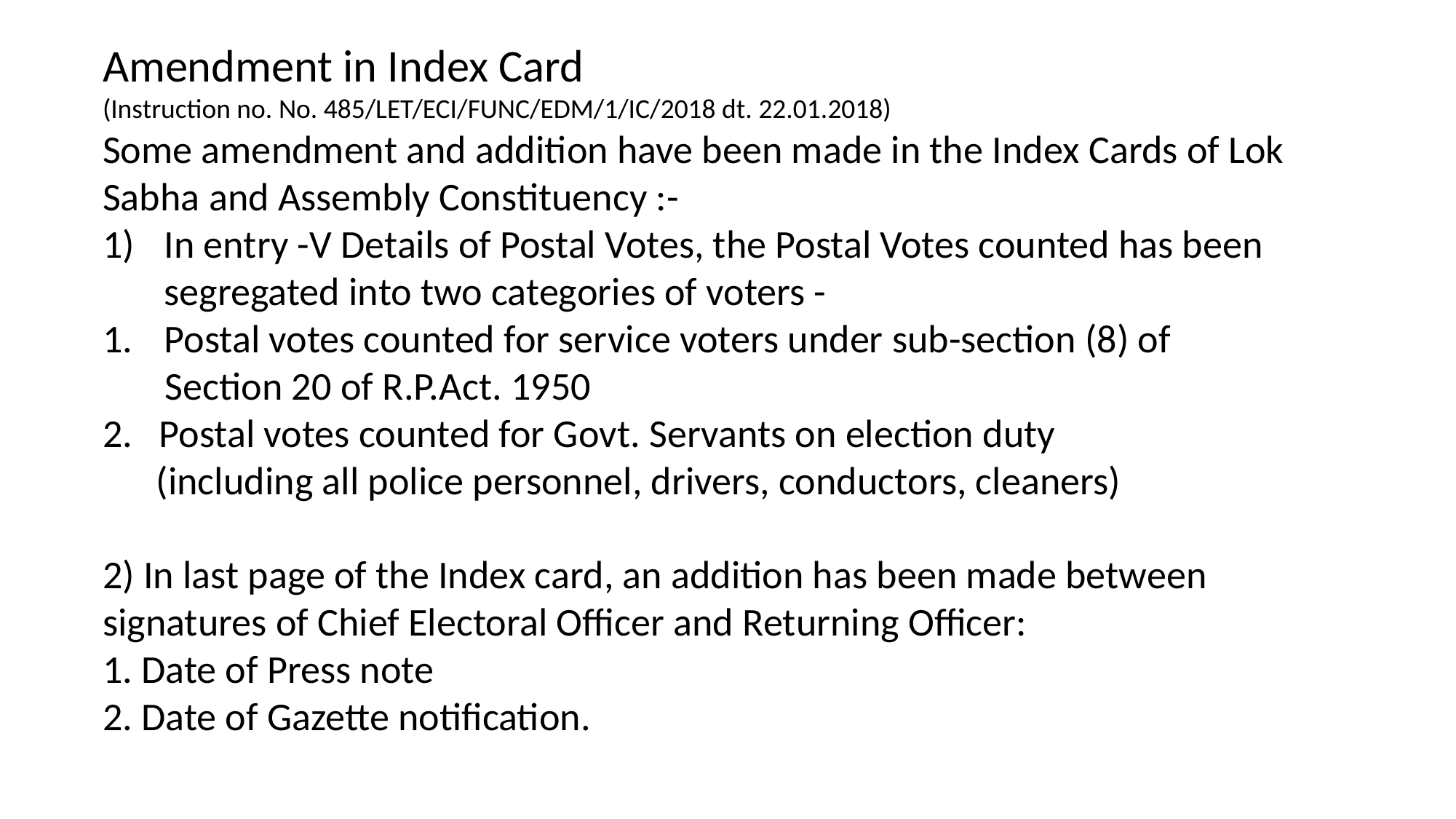

Amendment in Index Card
(Instruction no. No. 485/LET/ECI/FUNC/EDM/1/IC/2018 dt. 22.01.2018)
Some amendment and addition have been made in the Index Cards of Lok Sabha and Assembly Constituency :-
In entry -V Details of Postal Votes, the Postal Votes counted has been segregated into two categories of voters -
Postal votes counted for service voters under sub-section (8) of
       Section 20 of R.P.Act. 1950
2.   Postal votes counted for Govt. Servants on election duty
      (including all police personnel, drivers, conductors, cleaners)

2) In last page of the Index card, an addition has been made between signatures of Chief Electoral Officer and Returning Officer:
1. Date of Press note
2. Date of Gazette notification.